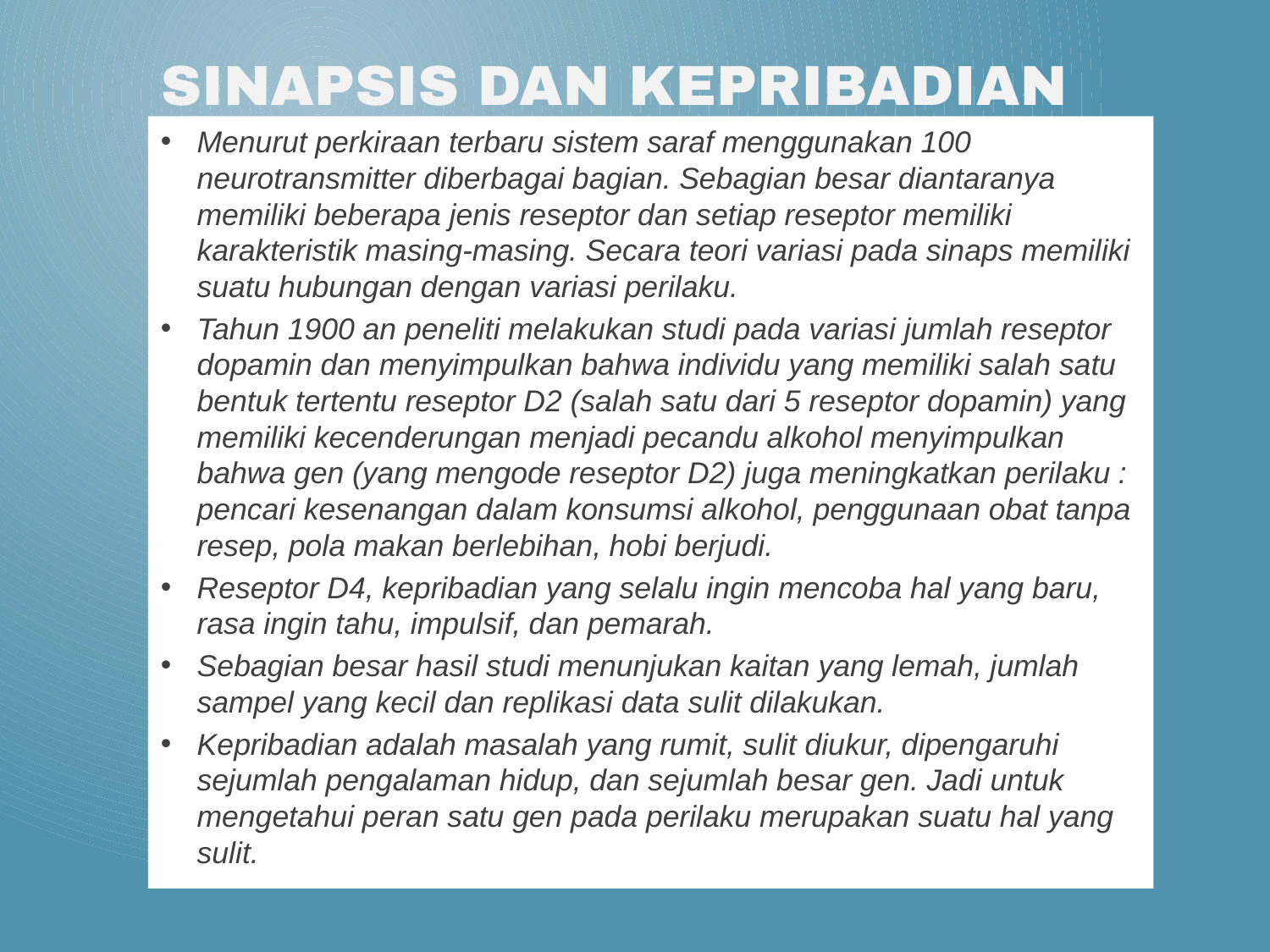

# Sinapsis dan kepribadian
Menurut perkiraan terbaru sistem saraf menggunakan 100 neurotransmitter diberbagai bagian. Sebagian besar diantaranya  memiliki beberapa jenis reseptor dan setiap reseptor memiliki karakteristik masing-masing. Secara teori variasi pada sinaps memiliki suatu hubungan dengan variasi perilaku.
Tahun 1900 an peneliti melakukan studi pada variasi jumlah reseptor dopamin dan menyimpulkan bahwa individu yang memiliki salah satu bentuk tertentu reseptor D2 (salah satu dari 5 reseptor dopamin) yang memiliki kecenderungan menjadi pecandu alkohol menyimpulkan bahwa gen (yang mengode reseptor D2) juga meningkatkan perilaku : pencari kesenangan dalam konsumsi alkohol, penggunaan obat tanpa resep, pola makan berlebihan, hobi berjudi.
Reseptor D4, kepribadian yang selalu ingin mencoba hal yang baru, rasa ingin tahu, impulsif, dan pemarah.
Sebagian besar hasil studi menunjukan kaitan yang lemah, jumlah sampel yang kecil dan replikasi data sulit dilakukan.
Kepribadian adalah masalah yang rumit, sulit diukur, dipengaruhi sejumlah pengalaman hidup, dan sejumlah besar gen. Jadi untuk mengetahui peran satu gen pada perilaku merupakan suatu hal yang sulit.